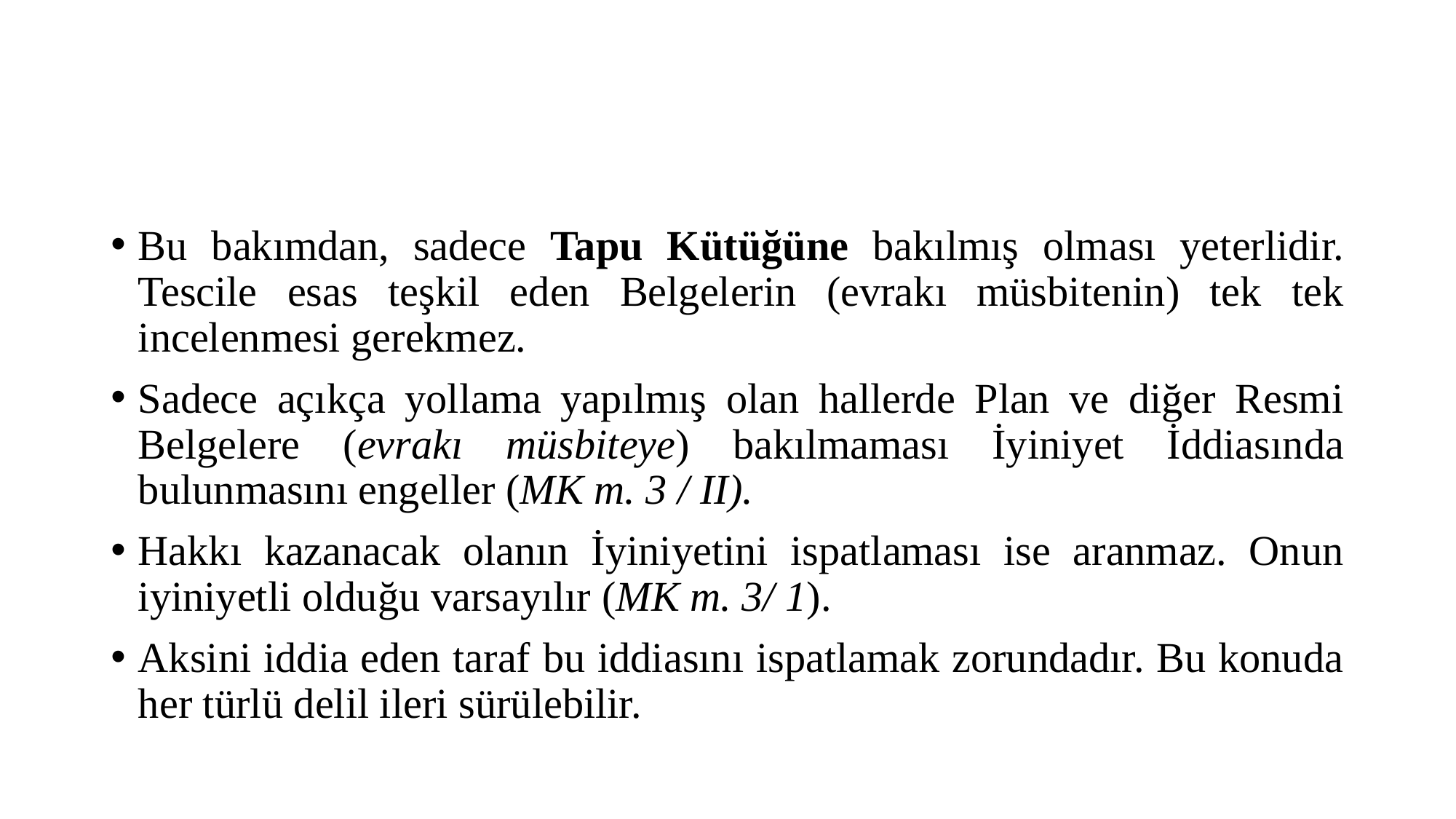

#
Bu bakımdan, sadece Tapu Kütüğüne bakılmış olması yeterlidir. Tescile esas teşkil eden Belgelerin (evrakı müsbitenin) tek tek incelenmesi gerekmez.
Sadece açıkça yollama yapılmış olan hallerde Plan ve diğer Resmi Belgelere (evrakı müsbiteye) bakılmaması İyiniyet İddiasında bulunmasını engeller (MK m. 3 / II).
Hakkı kazanacak olanın İyiniyetini ispatlaması ise aranmaz. Onun iyiniyetli olduğu varsayılır (MK m. 3/ 1).
Aksini iddia eden taraf bu iddiasını ispatlamak zorundadır. Bu konuda her türlü delil ileri sürülebilir.